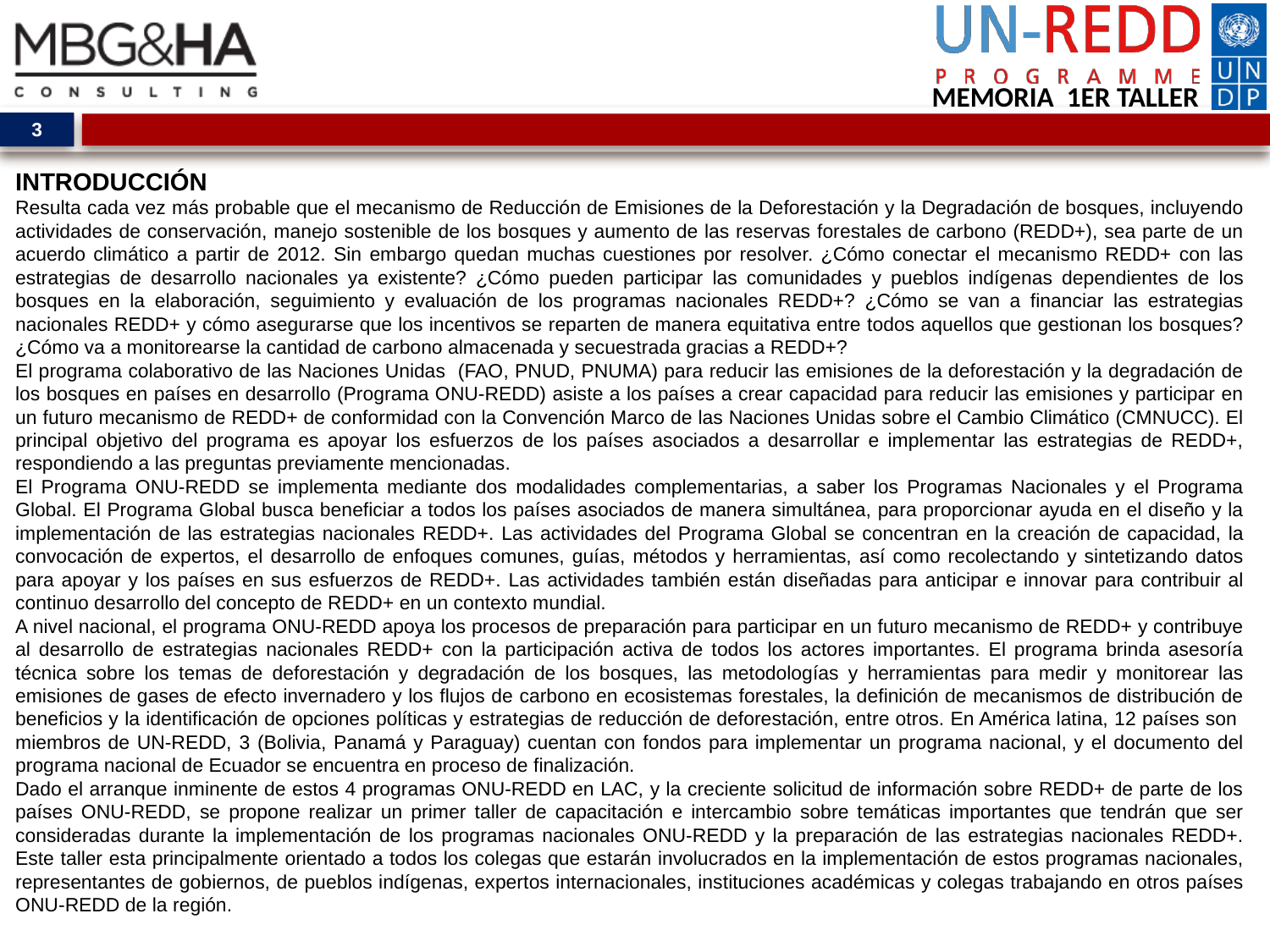

INTRODUCCIÓN
Resulta cada vez más probable que el mecanismo de Reducción de Emisiones de la Deforestación y la Degradación de bosques, incluyendo actividades de conservación, manejo sostenible de los bosques y aumento de las reservas forestales de carbono (REDD+), sea parte de un acuerdo climático a partir de 2012. Sin embargo quedan muchas cuestiones por resolver. ¿Cómo conectar el mecanismo REDD+ con las estrategias de desarrollo nacionales ya existente? ¿Cómo pueden participar las comunidades y pueblos indígenas dependientes de los bosques en la elaboración, seguimiento y evaluación de los programas nacionales REDD+? ¿Cómo se van a financiar las estrategias nacionales REDD+ y cómo asegurarse que los incentivos se reparten de manera equitativa entre todos aquellos que gestionan los bosques? ¿Cómo va a monitorearse la cantidad de carbono almacenada y secuestrada gracias a REDD+?
El programa colaborativo de las Naciones Unidas  (FAO, PNUD, PNUMA) para reducir las emisiones de la deforestación y la degradación de los bosques en países en desarrollo (Programa ONU-REDD) asiste a los países a crear capacidad para reducir las emisiones y participar en un futuro mecanismo de REDD+ de conformidad con la Convención Marco de las Naciones Unidas sobre el Cambio Climático (CMNUCC). El principal objetivo del programa es apoyar los esfuerzos de los países asociados a desarrollar e implementar las estrategias de REDD+, respondiendo a las preguntas previamente mencionadas.
El Programa ONU-REDD se implementa mediante dos modalidades complementarias, a saber los Programas Nacionales y el Programa Global. El Programa Global busca beneficiar a todos los países asociados de manera simultánea, para proporcionar ayuda en el diseño y la implementación de las estrategias nacionales REDD+. Las actividades del Programa Global se concentran en la creación de capacidad, la convocación de expertos, el desarrollo de enfoques comunes, guías, métodos y herramientas, así como recolectando y sintetizando datos para apoyar y los países en sus esfuerzos de REDD+. Las actividades también están diseñadas para anticipar e innovar para contribuir al continuo desarrollo del concepto de REDD+ en un contexto mundial.
A nivel nacional, el programa ONU-REDD apoya los procesos de preparación para participar en un futuro mecanismo de REDD+ y contribuye al desarrollo de estrategias nacionales REDD+ con la participación activa de todos los actores importantes. El programa brinda asesoría técnica sobre los temas de deforestación y degradación de los bosques, las metodologías y herramientas para medir y monitorear las emisiones de gases de efecto invernadero y los flujos de carbono en ecosistemas forestales, la definición de mecanismos de distribución de beneficios y la identificación de opciones políticas y estrategias de reducción de deforestación, entre otros. En América latina, 12 países son  miembros de UN-REDD, 3 (Bolivia, Panamá y Paraguay) cuentan con fondos para implementar un programa nacional, y el documento del programa nacional de Ecuador se encuentra en proceso de finalización.
Dado el arranque inminente de estos 4 programas ONU-REDD en LAC, y la creciente solicitud de información sobre REDD+ de parte de los países ONU-REDD, se propone realizar un primer taller de capacitación e intercambio sobre temáticas importantes que tendrán que ser consideradas durante la implementación de los programas nacionales ONU-REDD y la preparación de las estrategias nacionales REDD+. Este taller esta principalmente orientado a todos los colegas que estarán involucrados en la implementación de estos programas nacionales, representantes de gobiernos, de pueblos indígenas, expertos internacionales, instituciones académicas y colegas trabajando en otros países ONU-REDD de la región.